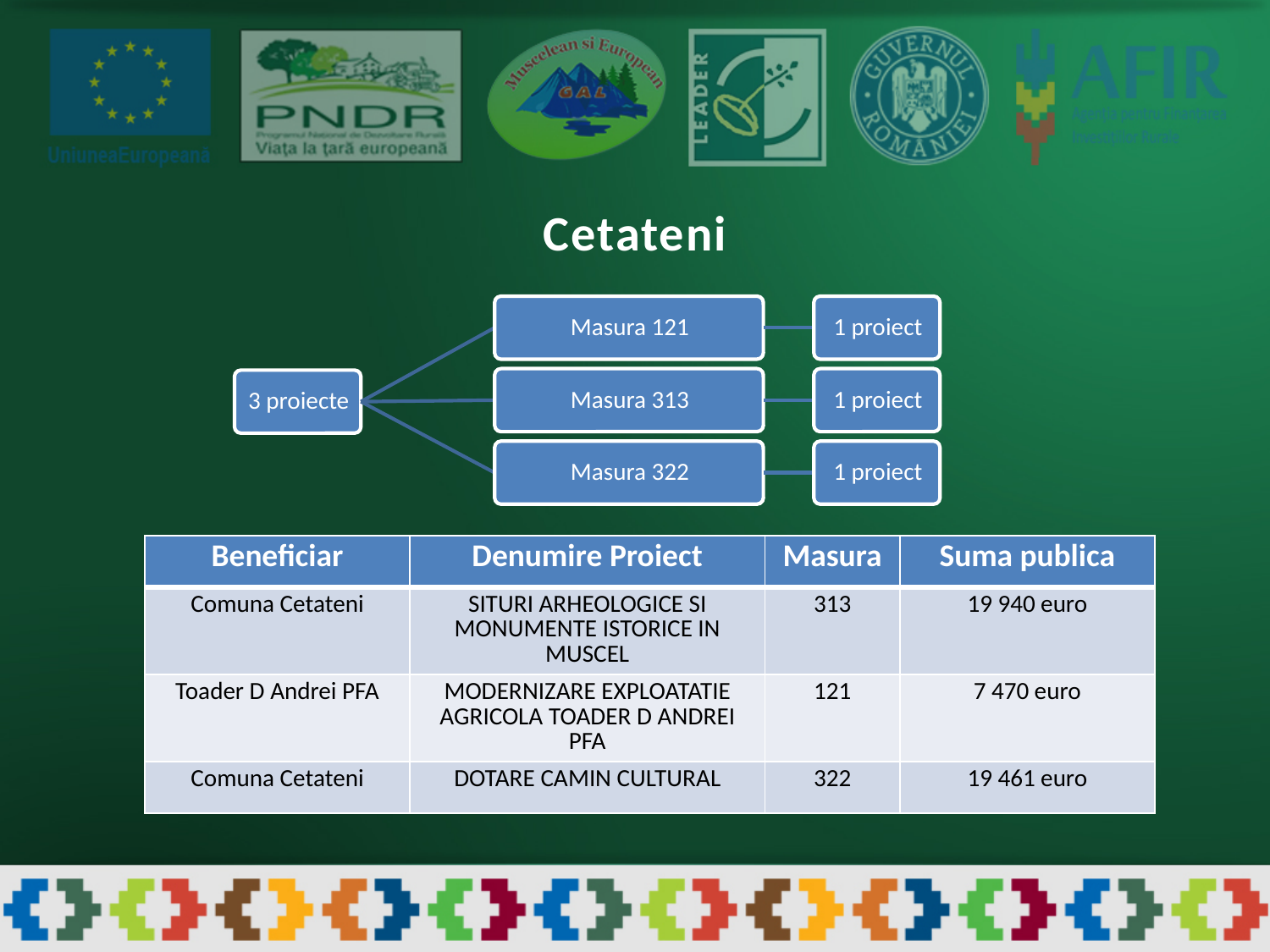

Cetateni
3 proiecte

Masura 121

1 proiect

Masura 313

1 proiect

Masura 322

1 proiect
| Beneficiar | Denumire Proiect | Masura | Suma publica |
| --- | --- | --- | --- |
| Comuna Cetateni | SITURI ARHEOLOGICE SI MONUMENTE ISTORICE IN MUSCEL | 313 | 19 940 euro |
| Toader D Andrei PFA | MODERNIZARE EXPLOATATIE AGRICOLA TOADER D ANDREI PFA | 121 | 7 470 euro |
| Comuna Cetateni | DOTARE CAMIN CULTURAL | 322 | 19 461 euro |